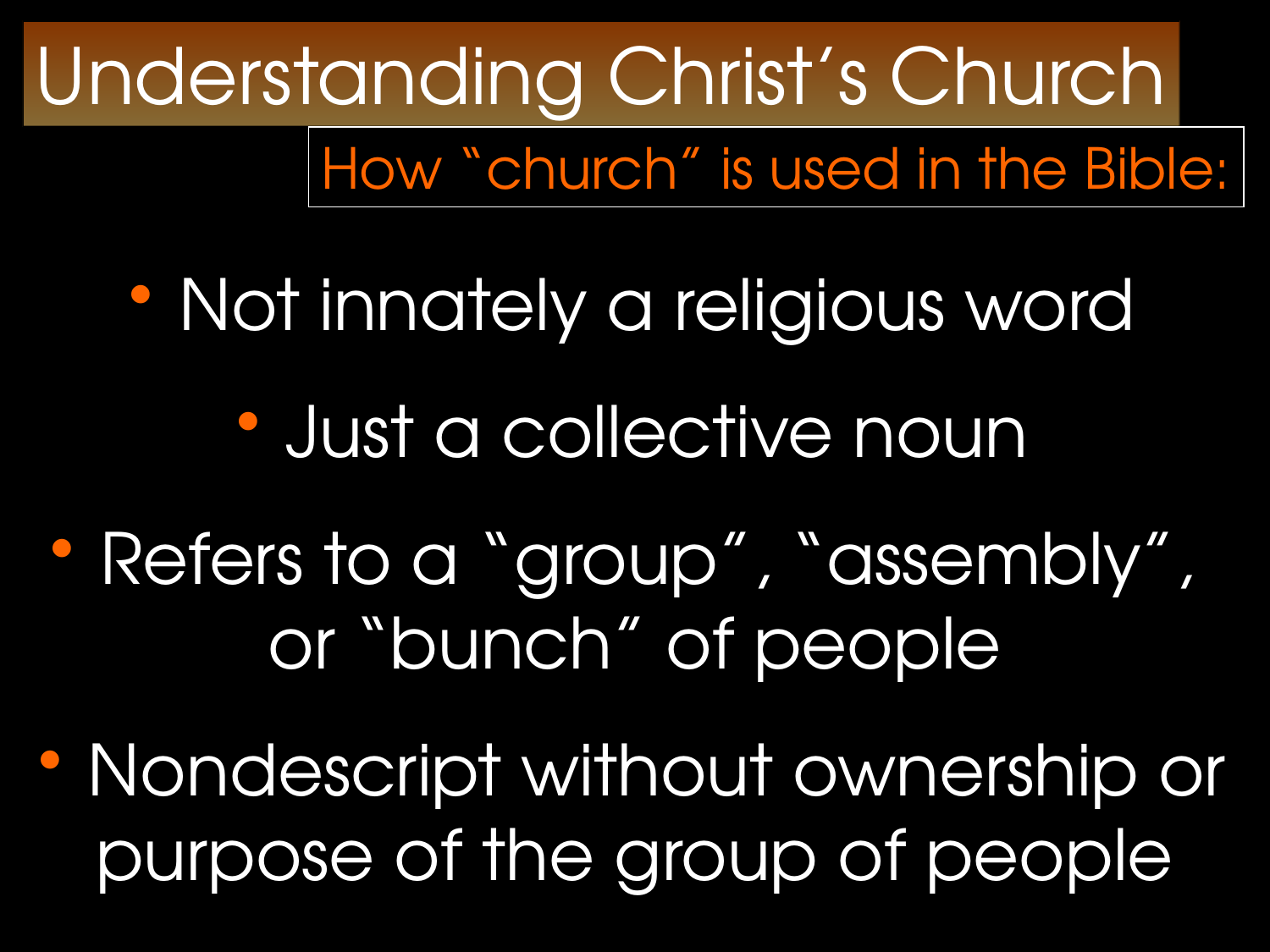

Understanding Christ’s Church
How “church” is used in the Bible:
 Not innately a religious word
 Just a collective noun
 Refers to a “group”, “assembly”,  or “bunch” of people
 Nondescript without ownership or purpose of the group of people